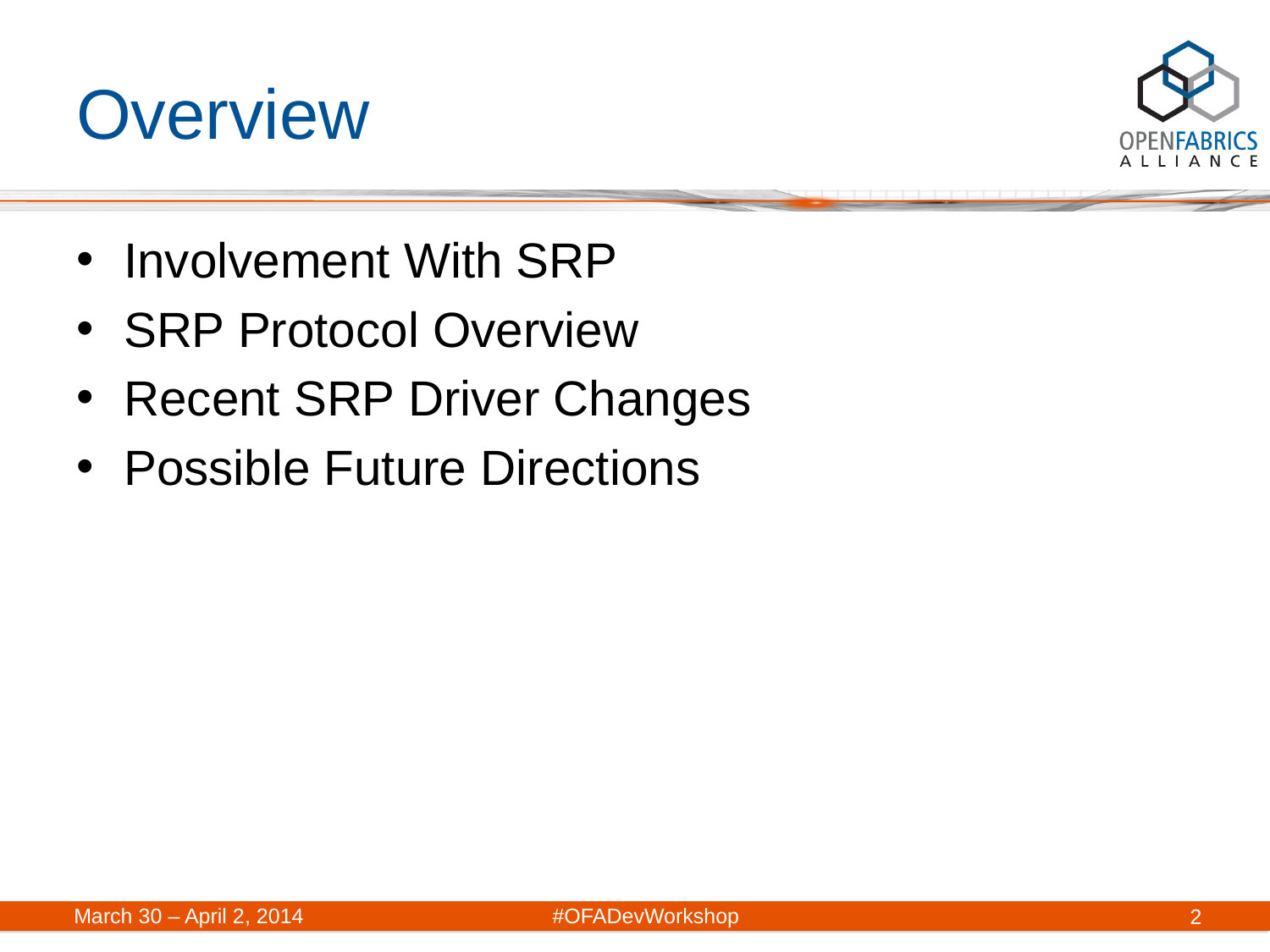

# Overview
Involvement With SRP
SRP Protocol Overview
Recent SRP Driver Changes
Possible Future Directions
March 30 – April 2, 2014	#OFADevWorkshop
2